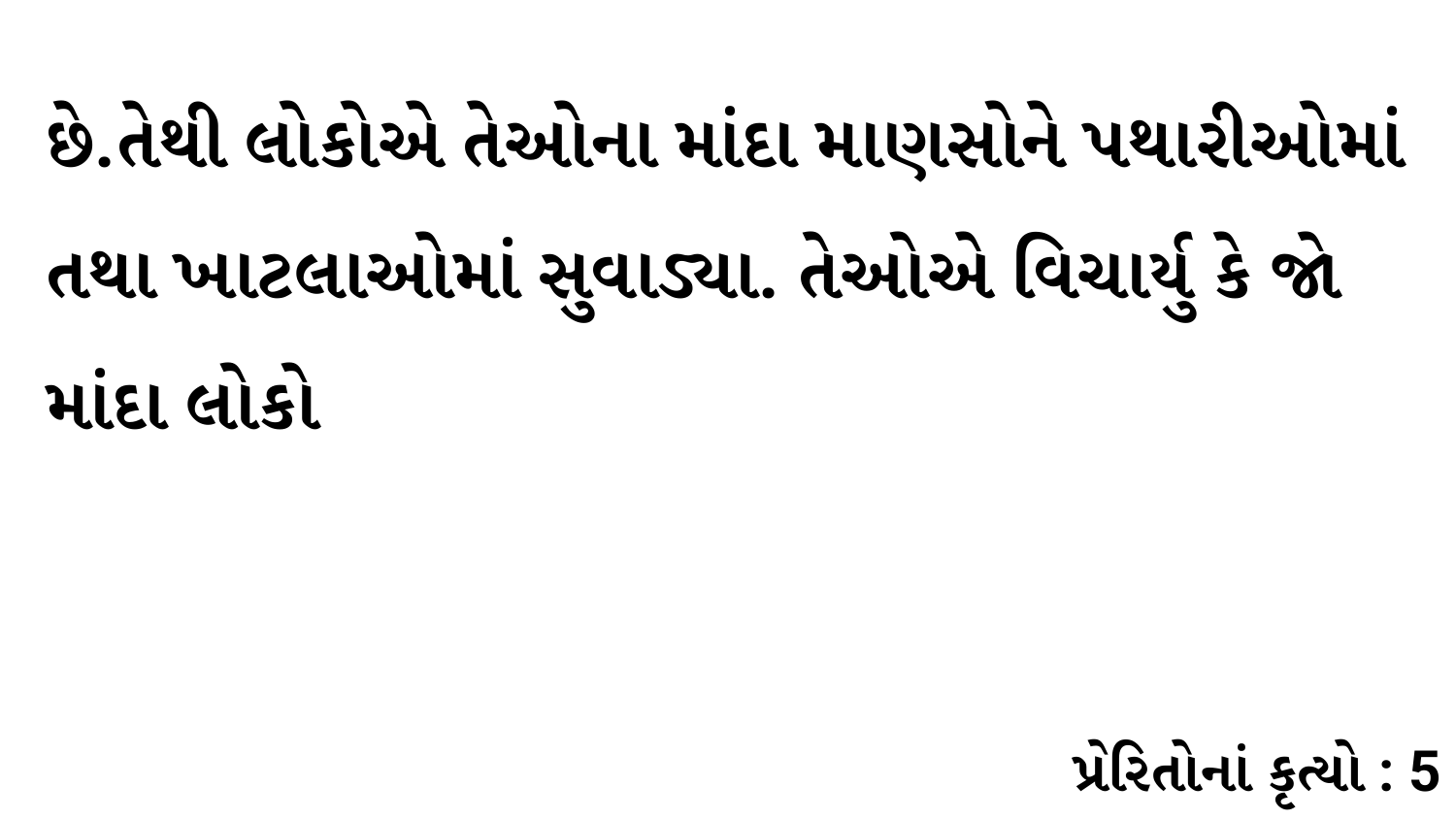

છે.તેથી લોકોએ તેઓના માંદા માણસોને પથારીઓમાં તથા ખાટલાઓમાં સુવાડ્યા. તેઓએ વિચાર્યુ કે જો માંદા લોકો
પ્રેરિતોનાં કૃત્યો : 5